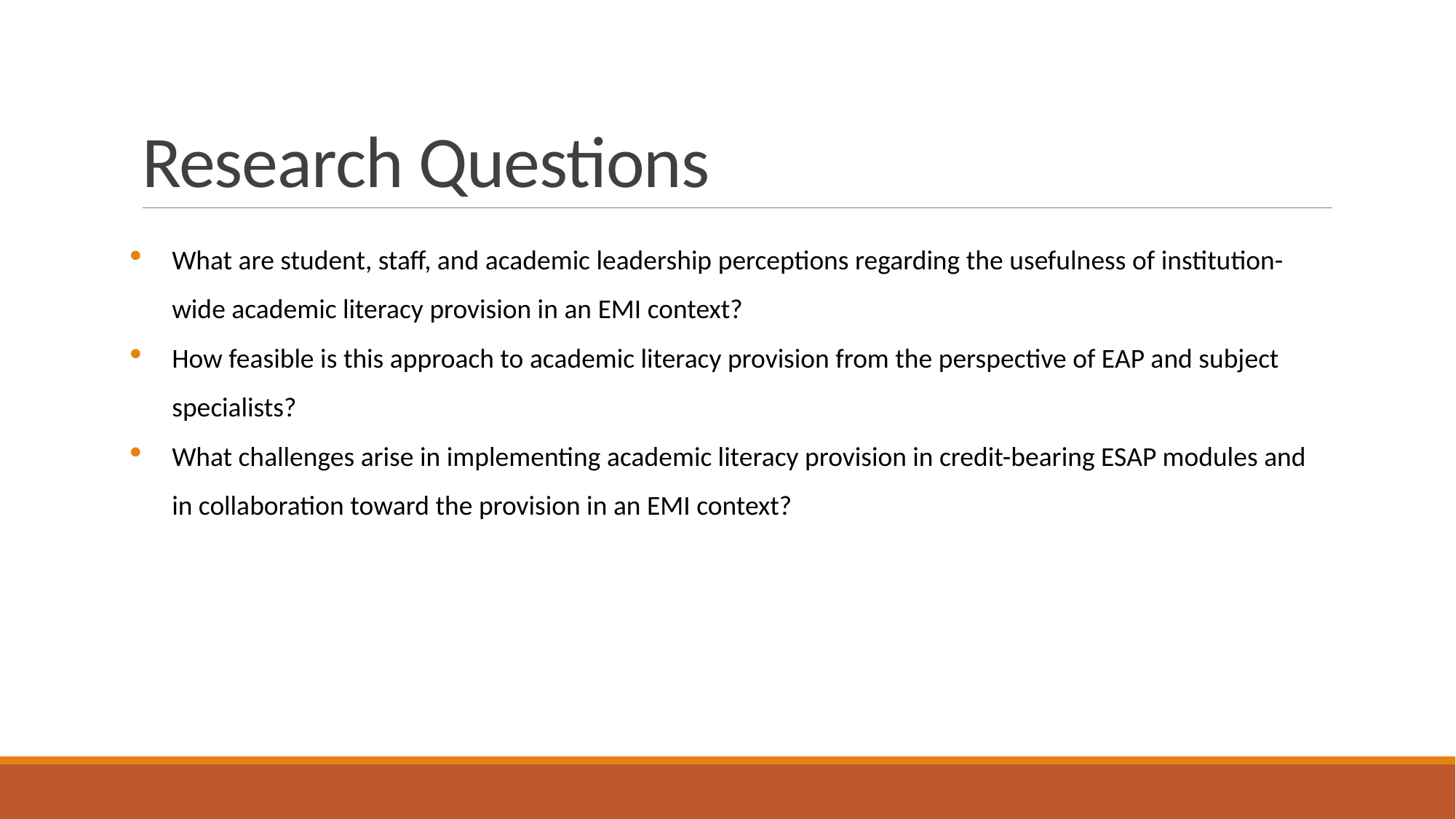

# Research Questions
What are student, staff, and academic leadership perceptions regarding the usefulness of institution-wide academic literacy provision in an EMI context?
How feasible is this approach to academic literacy provision from the perspective of EAP and subject specialists?
What challenges arise in implementing academic literacy provision in credit-bearing ESAP modules and in collaboration toward the provision in an EMI context?